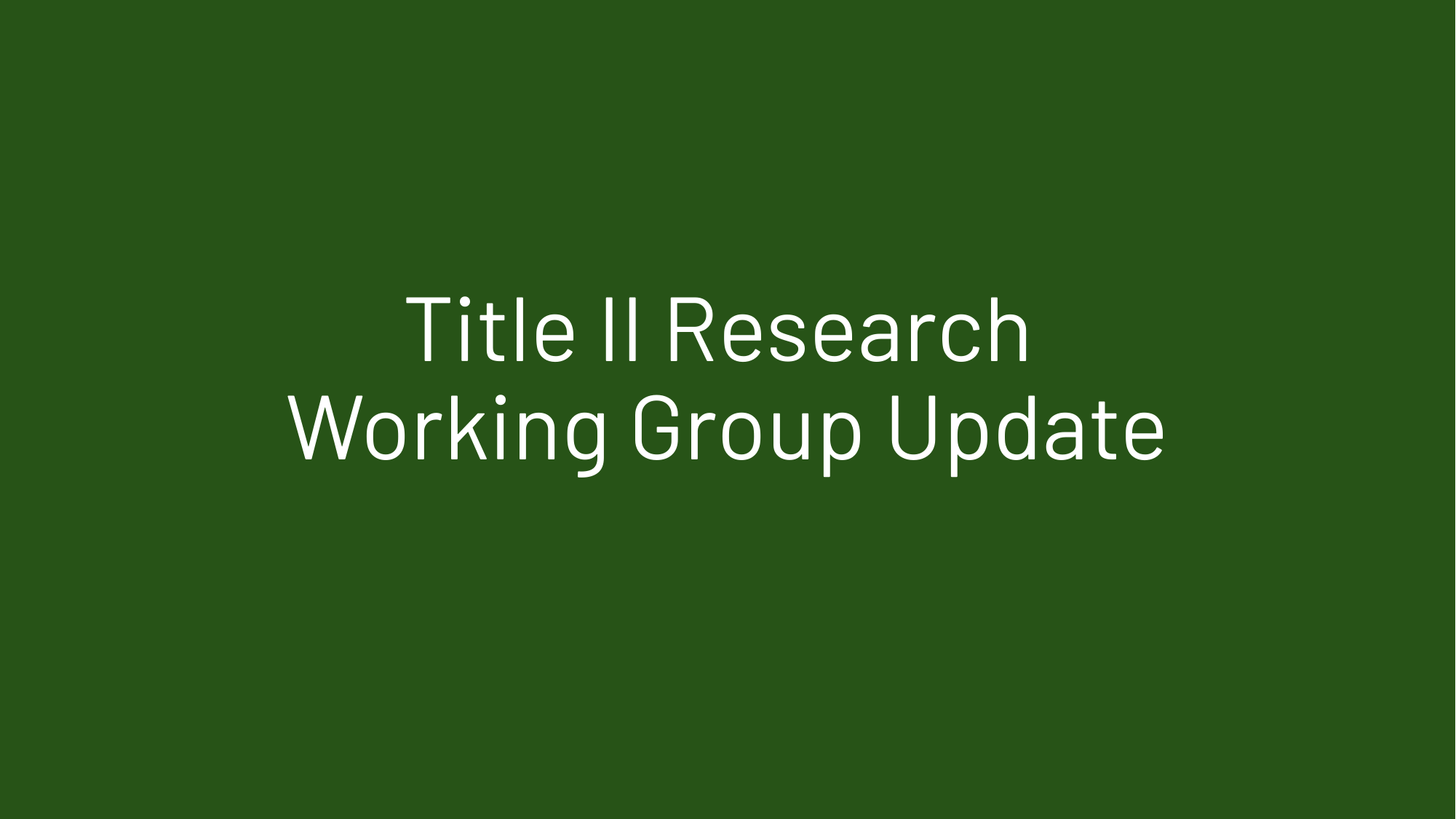

# Title II Research Working Group Update